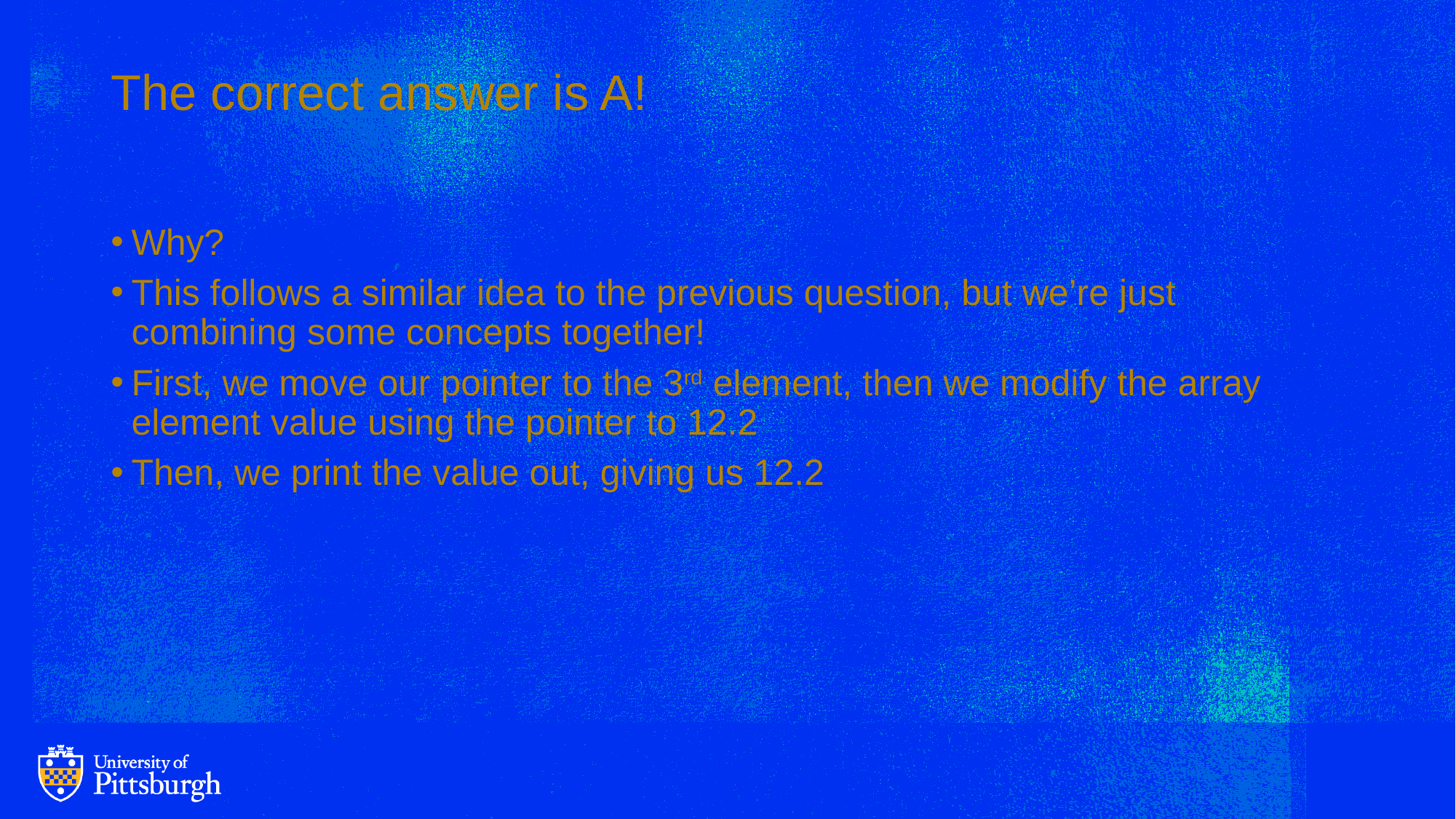

# The correct answer is A!
Why?
This follows a similar idea to the previous question, but we’re just combining some concepts together!
First, we move our pointer to the 3rd element, then we modify the array element value using the pointer to 12.2
Then, we print the value out, giving us 12.2